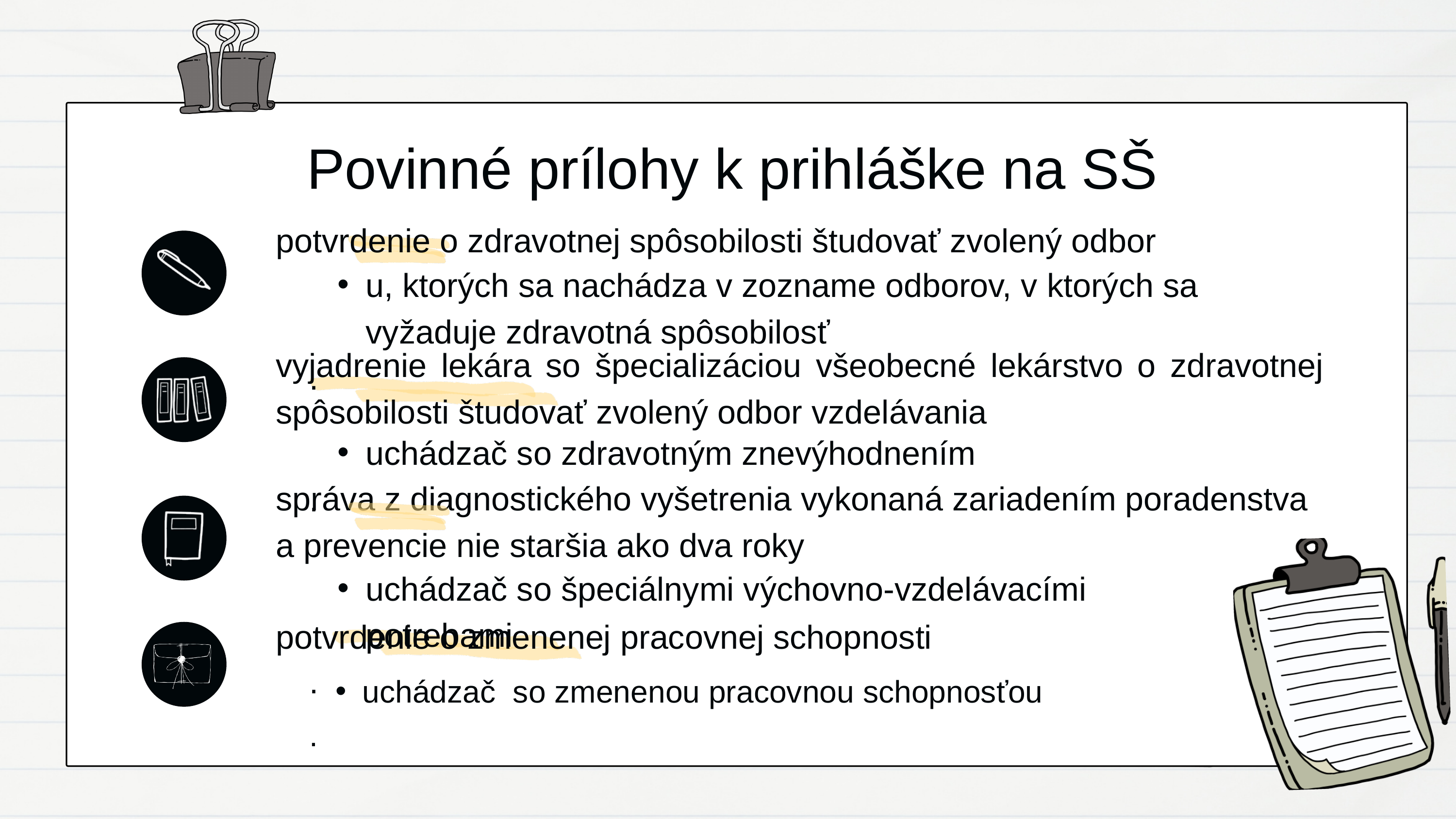

Povinné prílohy k prihláške na SŠ
potvrdenie o zdravotnej spôsobilosti študovať zvolený odbor

u, ktorých sa nachádza v zozname odborov, v ktorých sa vyžaduje zdravotná spôsobilosť
.
vyjadrenie lekára so špecializáciou všeobecné lekárstvo o zdravotnej spôsobilosti študovať zvolený odbor vzdelávania

uchádzač so zdravotným znevýhodnením
.
správa z diagnostického vyšetrenia vykonaná zariadením poradenstva a prevencie nie staršia ako dva roky

uchádzač so špeciálnymi výchovno-vzdelávacími potrebami
.
potvrdenie o zmenenej pracovnej schopnosti

uchádzač  so zmenenou pracovnou schopnosťou
.